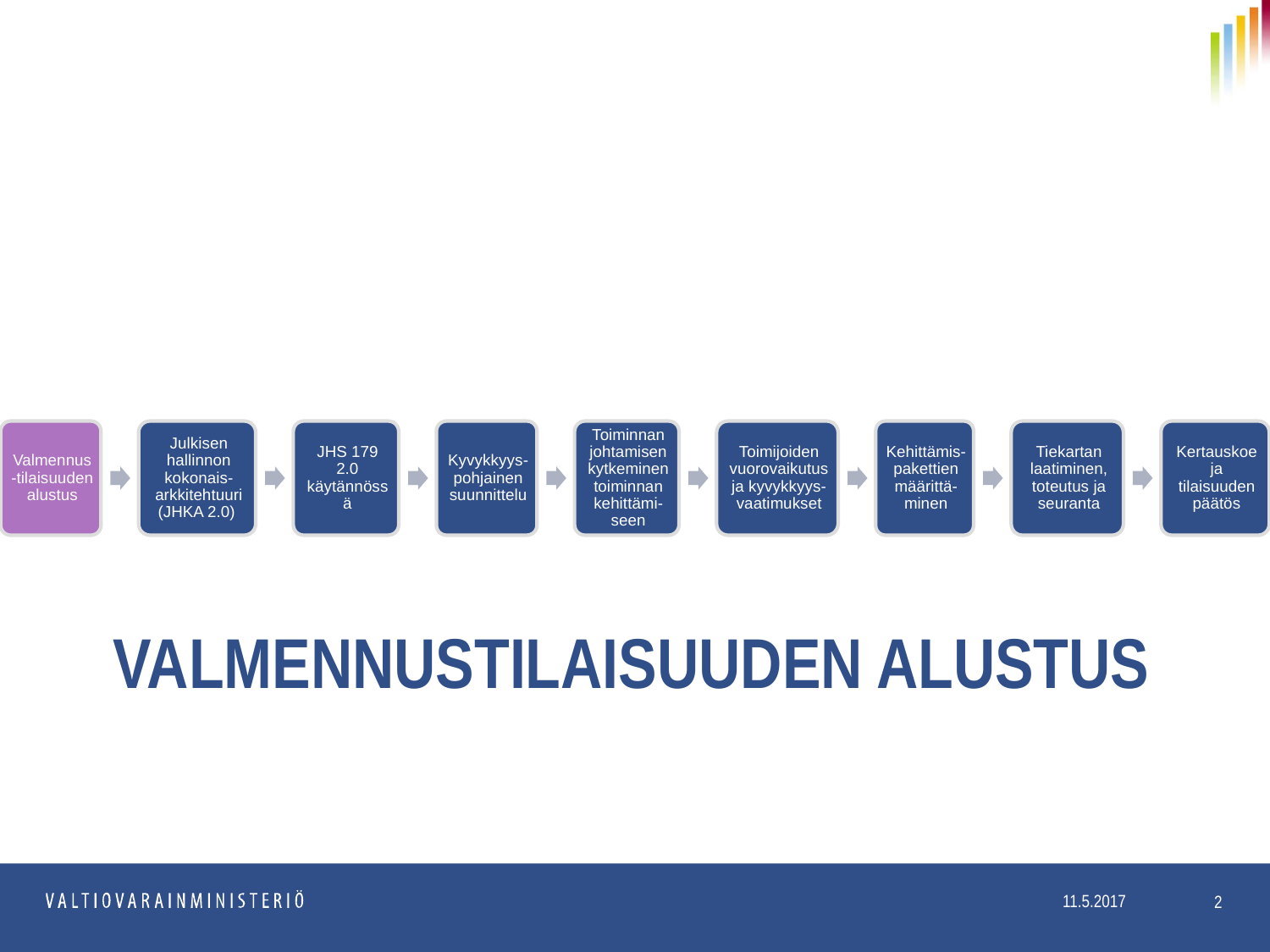

Valmennus-tilaisuuden alustus

Julkisen hallinnon kokonais-arkkitehtuuri (JHKA 2.0)

JHS 179 2.0 käytännössä

Kyvykkyys-pohjainen suunnittelu

Toiminnan johtamisen kytkeminen toiminnan kehittämi-seen

Toimijoiden vuorovaikutus ja kyvykkyys-vaatimukset

Kehittämis-pakettien määrittä-minen

Tiekartan laatiminen, toteutus ja seuranta

Kertauskoe ja tilaisuuden päätös

# Valmennustilaisuuden alustus
2
11.5.2017